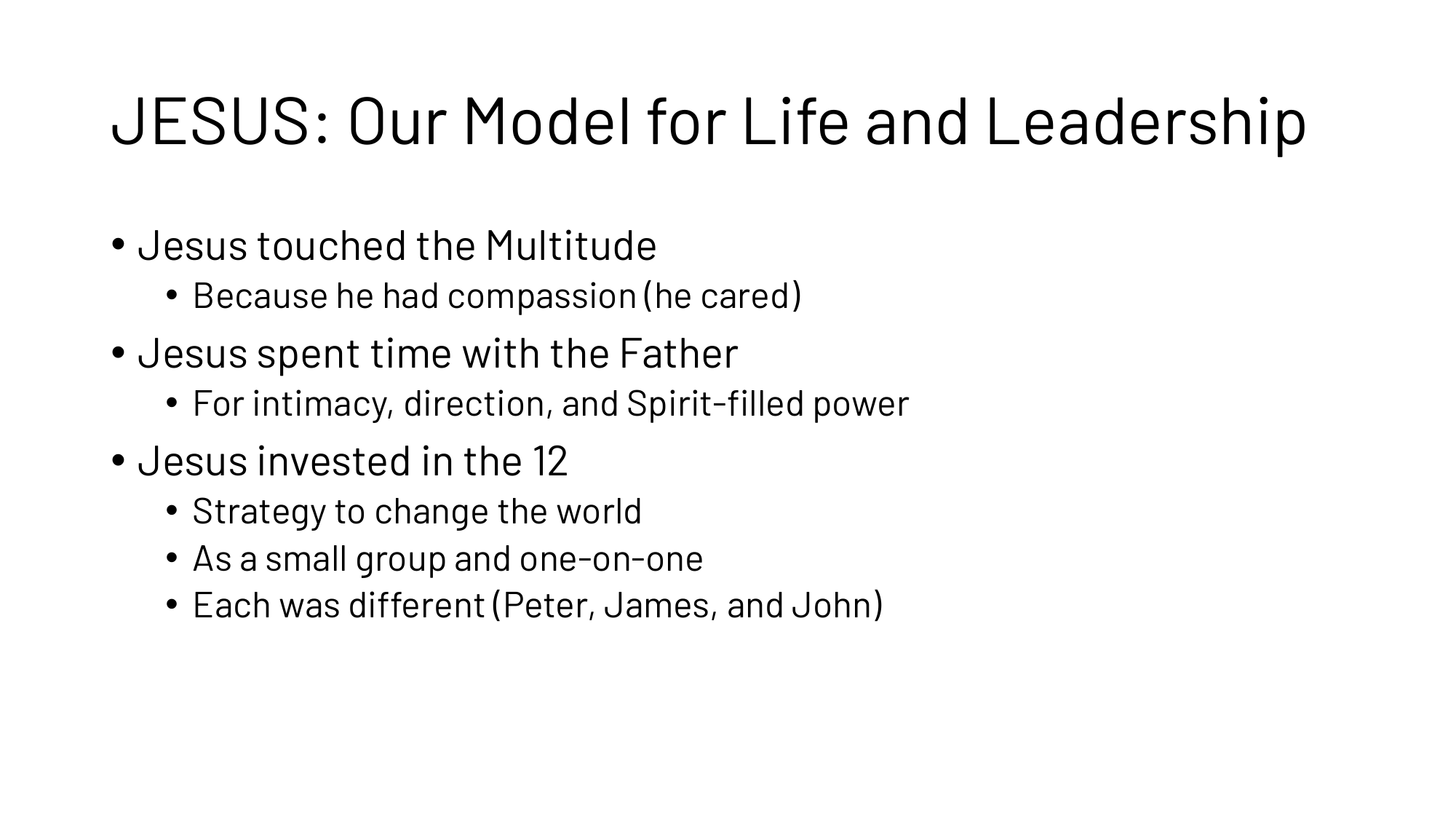

# JESUS: Our Model for Life and Leadership
Jesus touched the Multitude
Because he had compassion (he cared)
Jesus spent time with the Father
For intimacy, direction, and Spirit-filled power
Jesus invested in the 12
Strategy to change the world
As a small group and one-on-one
Each was different (Peter, James, and John)